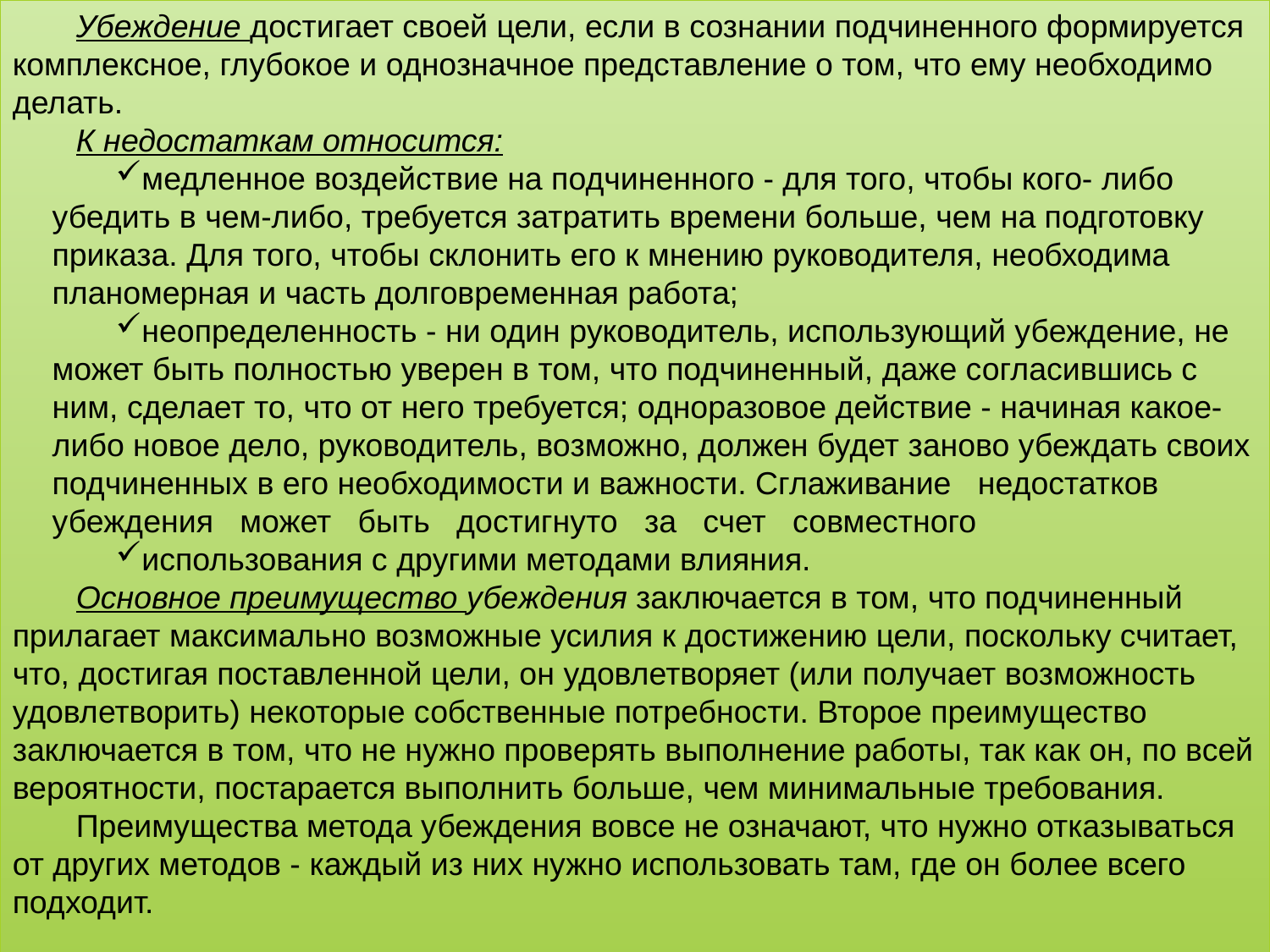

Убеждение достигает своей цели, если в сознании подчиненного формируется комплексное, глубокое и однозначное представление о том, что ему необходимо делать.
К недостаткам относится:
медленное воздействие на подчиненного - для того, чтобы кого- либо убедить в чем-либо, требуется затратить времени больше, чем на подготовку приказа. Для того, чтобы склонить его к мнению руководителя, необходима планомерная и часть долговременная работа;
неопределенность - ни один руководитель, использующий убеждение, не может быть полностью уверен в том, что подчиненный, даже согласившись с ним, сделает то, что от него требуется; одноразовое действие - начиная какое-либо новое дело, руководитель, возможно, должен будет заново убеждать своих подчиненных в его необходимости и важности. Сглаживание   недостатков   убеждения   может   быть   достигнуто   за   счет   совместного
использования с другими методами влияния.
Основное преимущество убеждения заключается в том, что подчиненный прилагает максимально возможные усилия к достижению цели, поскольку считает, что, достигая поставленной цели, он удовлетворяет (или получает возможность удовлетворить) некоторые собственные потребности. Второе преимущество заключается в том, что не нужно проверять выполнение работы, так как он, по всей вероятности, постарается выполнить больше, чем минимальные требования.
Преимущества метода убеждения вовсе не означают, что нужно отказываться от других методов - каждый из них нужно использовать там, где он более всего подходит.